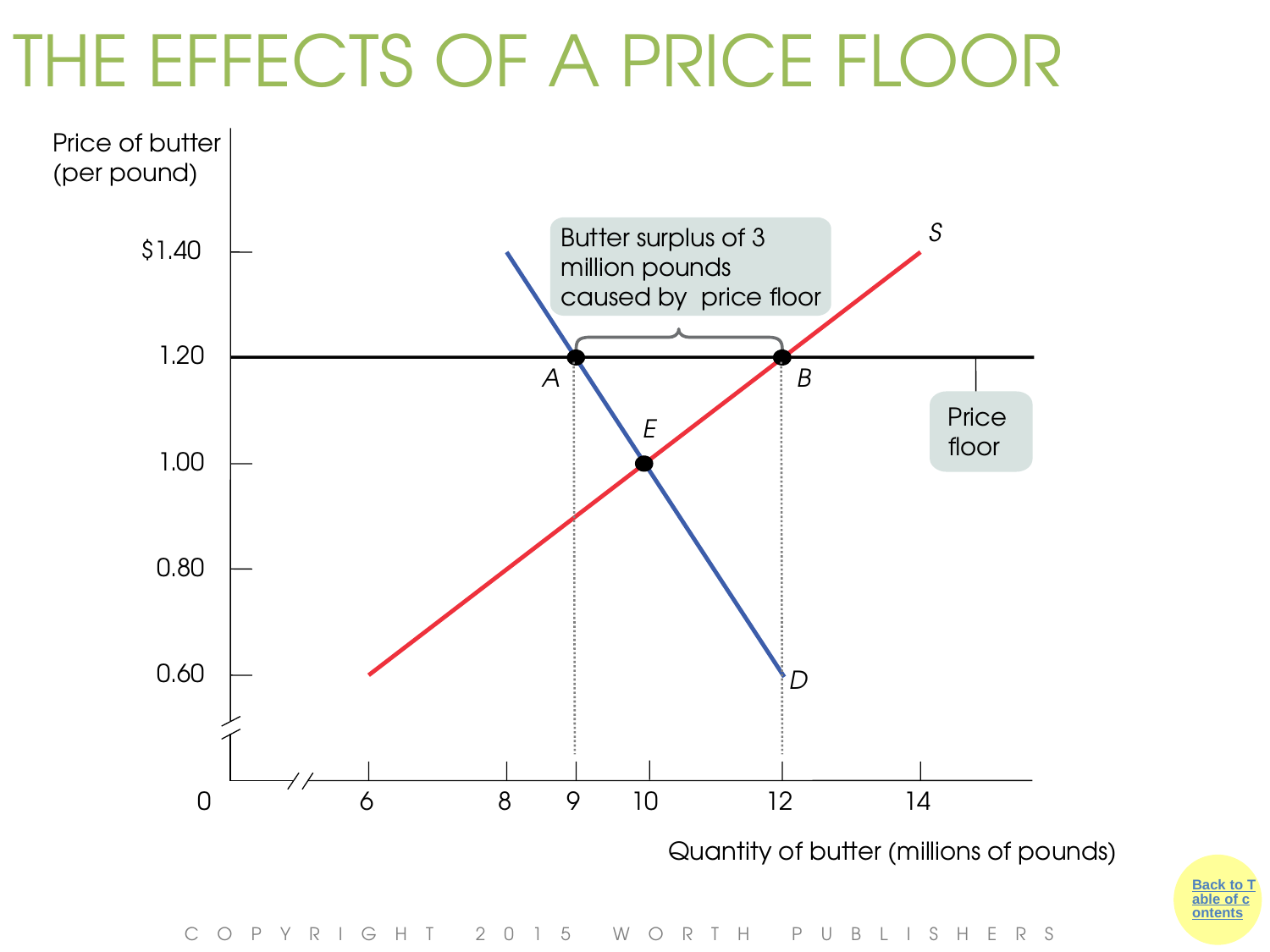

# THE EFFECTS OF A PRICE FLOOR
Price of butter (per pound)

S
Butter surplus of 3 million pounds caused by  price floor
$1.40

1.20

A
B

Price floor
E
1.00

0.80

0.60
D

0
6
8
9
10
12
14
Quantity of butter (millions of pounds)
Copyright 2015 Worth Publishers